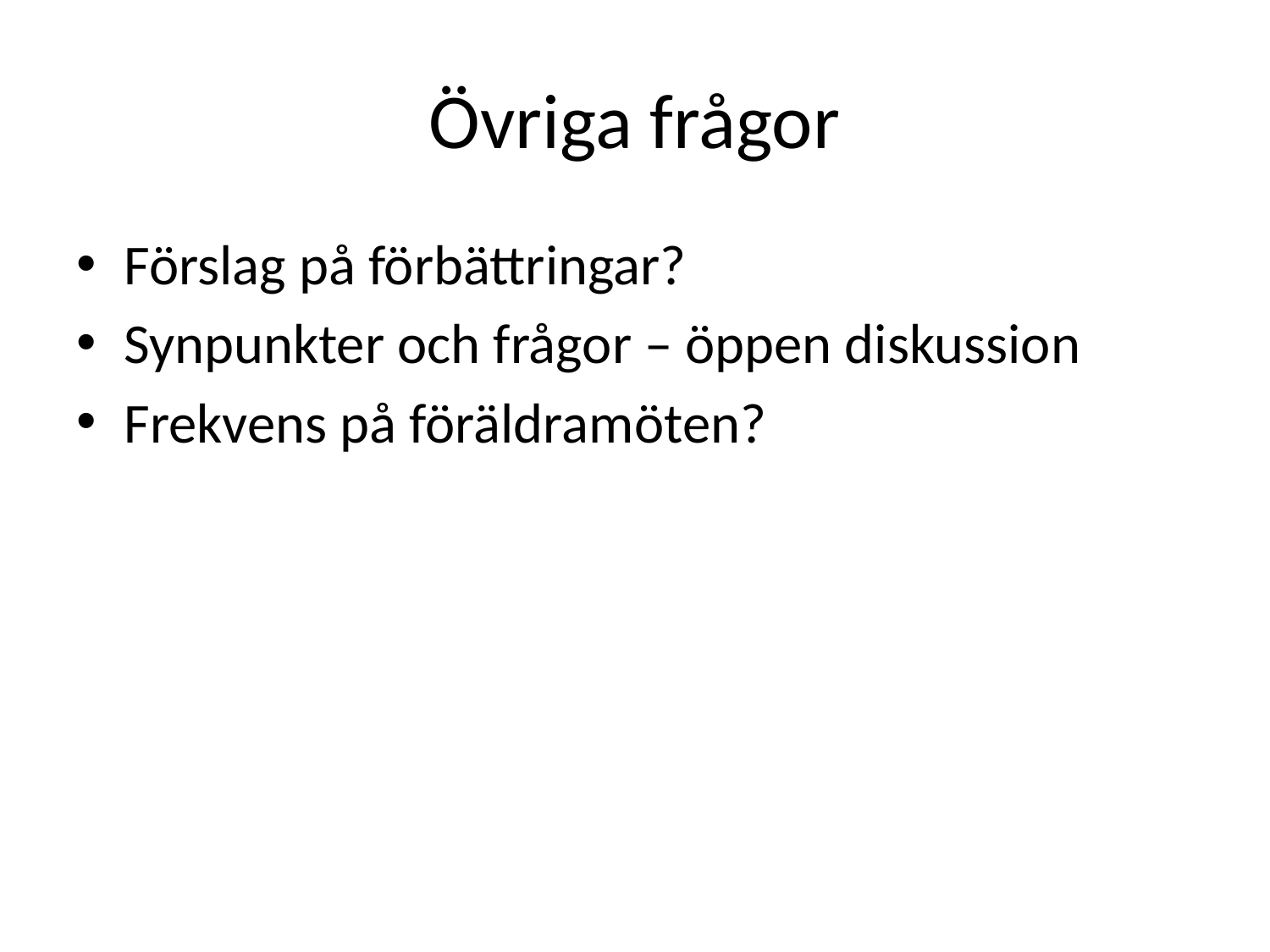

# Övriga frågor
Förslag på förbättringar?
Synpunkter och frågor – öppen diskussion
Frekvens på föräldramöten?